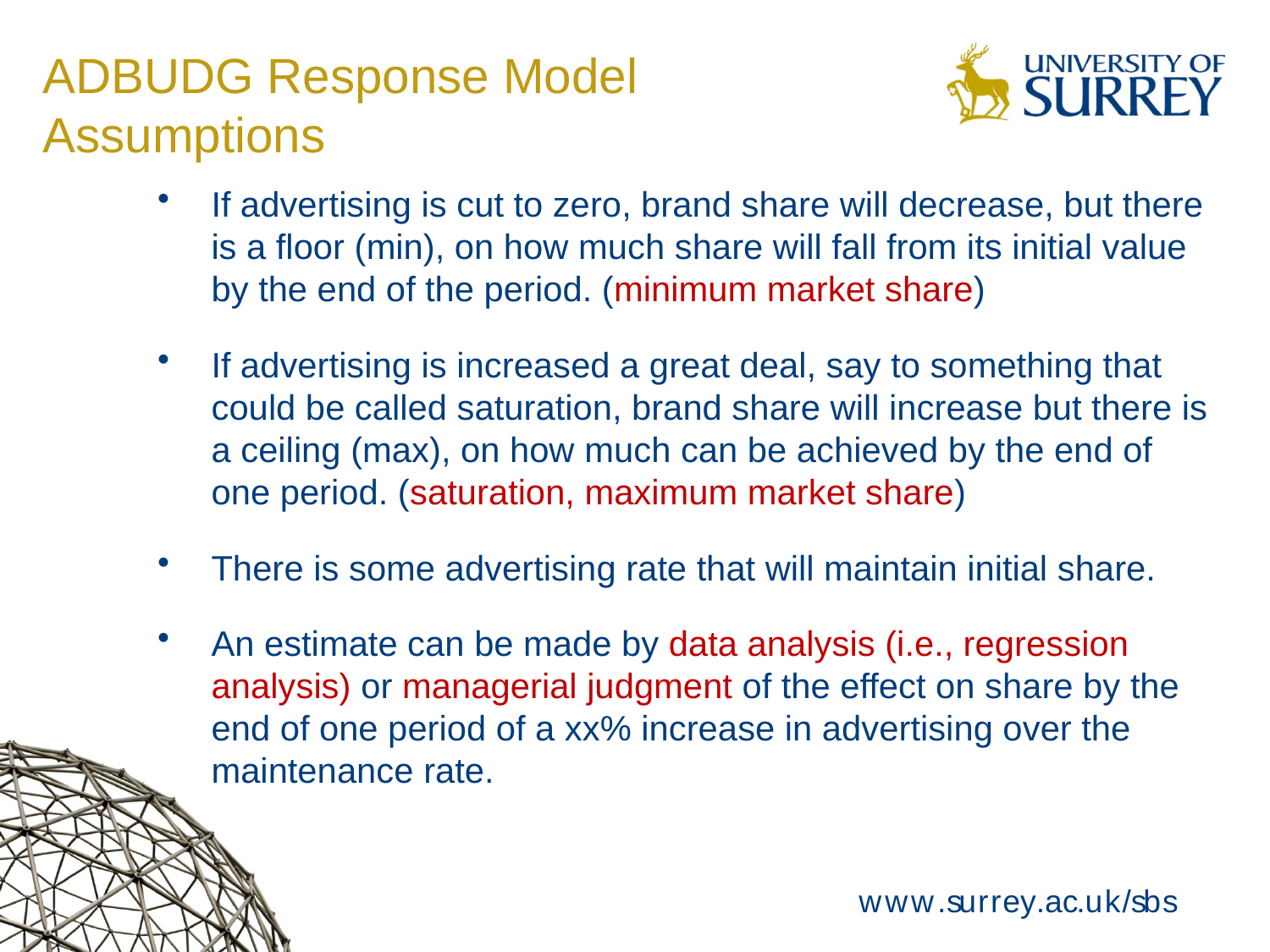

# ADBUDG Response Model Assumptions
If advertising is cut to zero, brand share will decrease, but there is a floor (min), on how much share will fall from its initial value by the end of the period. (minimum market share)
If advertising is increased a great deal, say to something that could be called saturation, brand share will increase but there is a ceiling (max), on how much can be achieved by the end of one period. (saturation, maximum market share)
There is some advertising rate that will maintain initial share.
An estimate can be made by data analysis (i.e., regression analysis) or managerial judgment of the effect on share by the end of one period of a xx% increase in advertising over the maintenance rate.